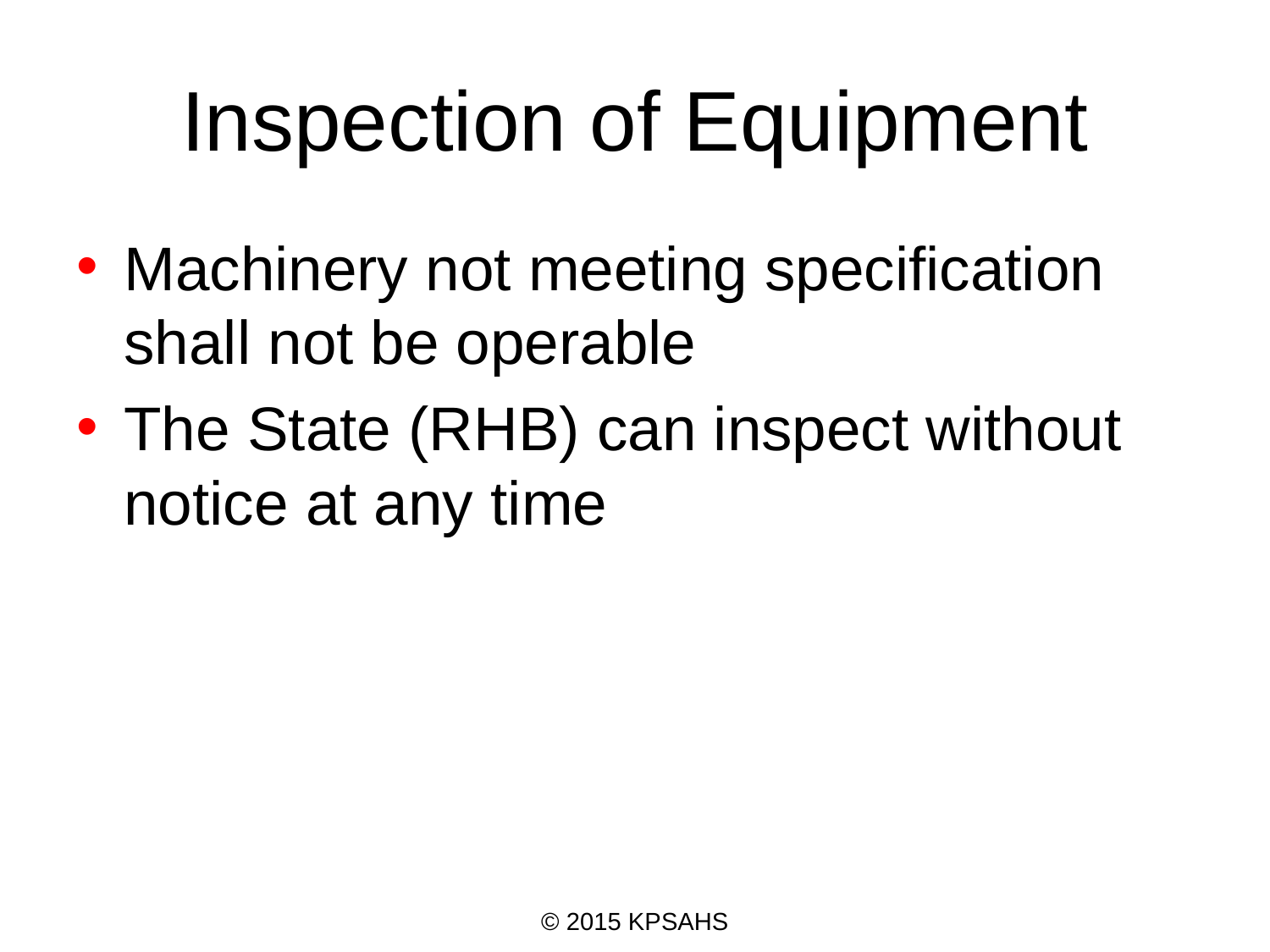

# Inspection of Equipment
Machinery not meeting specification shall not be operable
The State (RHB) can inspect without notice at any time